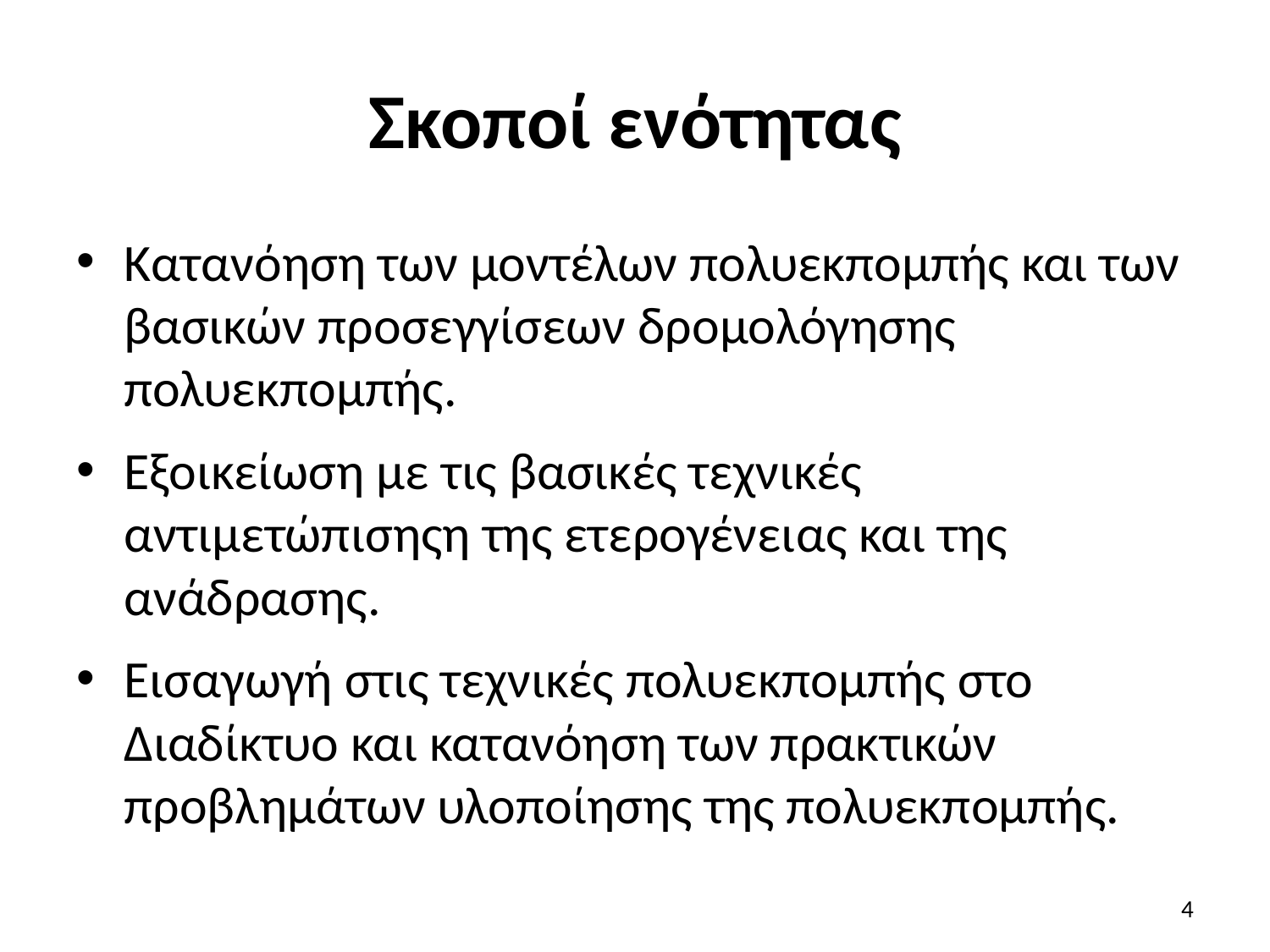

# Σκοποί ενότητας
Κατανόηση των μοντέλων πολυεκπομπής και των βασικών προσεγγίσεων δρομολόγησης πολυεκπομπής.
Εξοικείωση με τις βασικές τεχνικές αντιμετώπισηςη της ετερογένειας και της ανάδρασης.
Εισαγωγή στις τεχνικές πολυεκπομπής στο Διαδίκτυο και κατανόηση των πρακτικών προβλημάτων υλοποίησης της πολυεκπομπής.
4